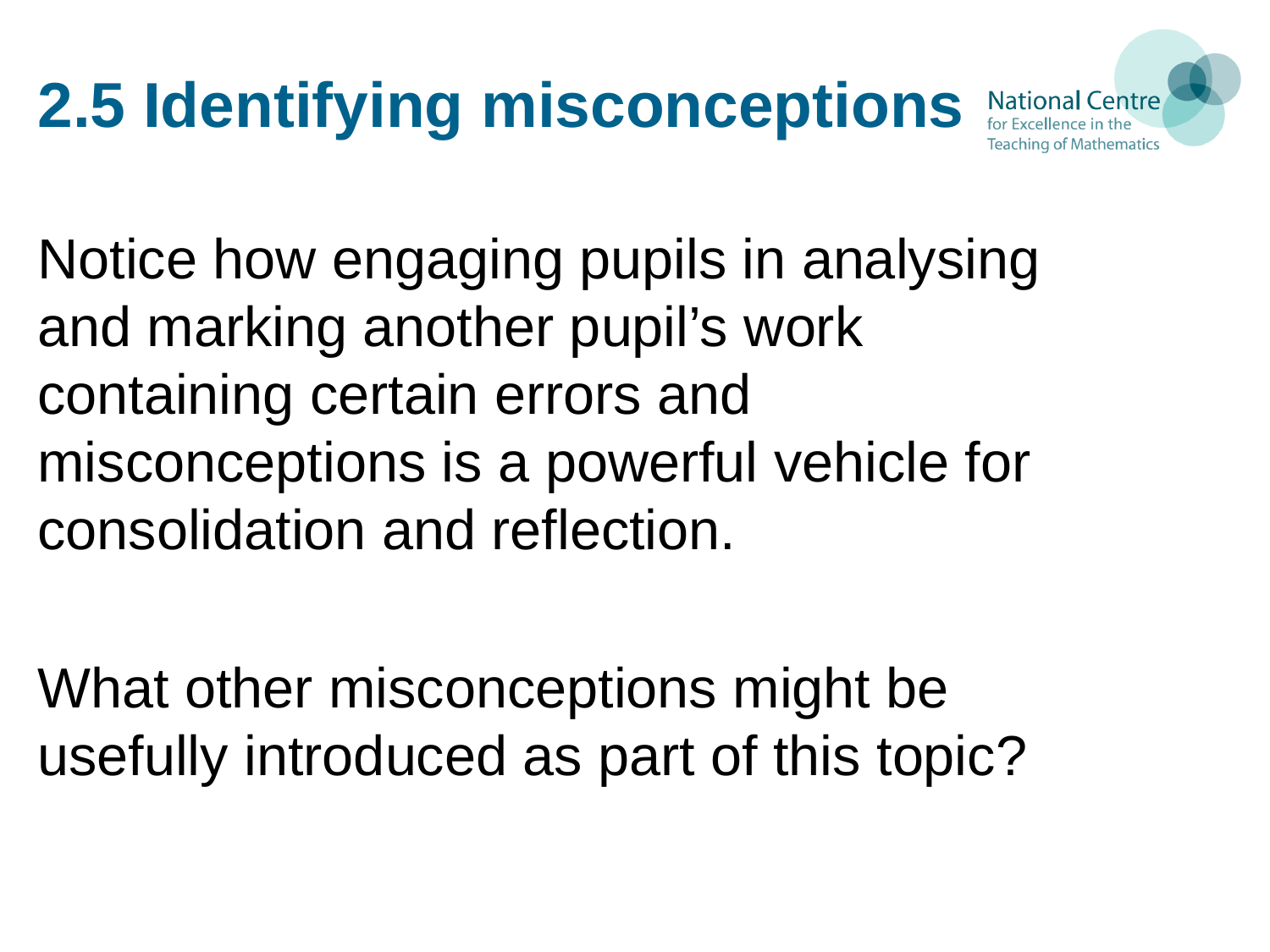

# 2.5 Identifying misconceptions
Notice how engaging pupils in analysing and marking another pupil’s work containing certain errors and misconceptions is a powerful vehicle for consolidation and reflection.

What other misconceptions might be usefully introduced as part of this topic?